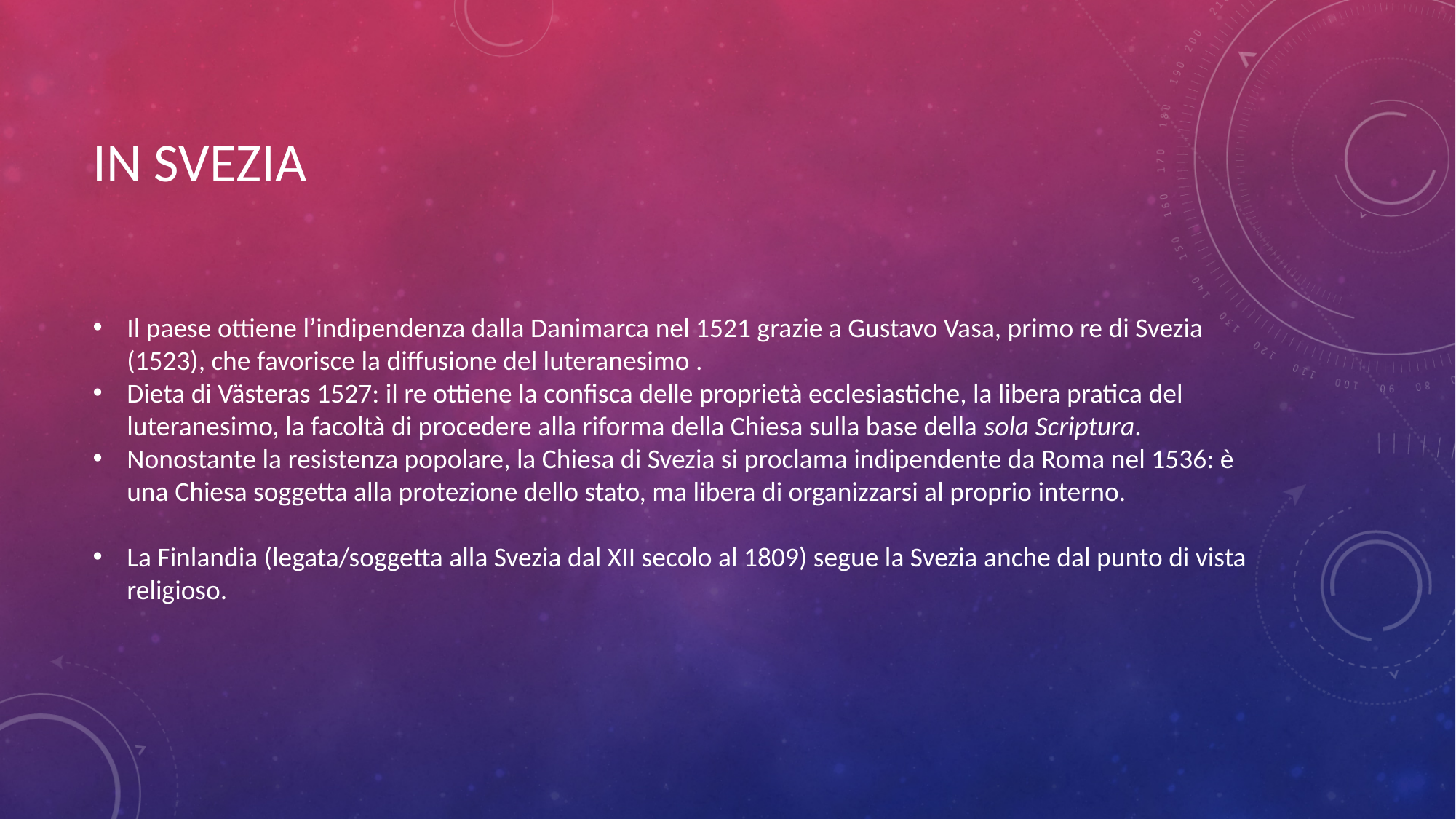

# In Svezia
Il paese ottiene l’indipendenza dalla Danimarca nel 1521 grazie a Gustavo Vasa, primo re di Svezia (1523), che favorisce la diffusione del luteranesimo .
Dieta di Västeras 1527: il re ottiene la confisca delle proprietà ecclesiastiche, la libera pratica del luteranesimo, la facoltà di procedere alla riforma della Chiesa sulla base della sola Scriptura.
Nonostante la resistenza popolare, la Chiesa di Svezia si proclama indipendente da Roma nel 1536: è una Chiesa soggetta alla protezione dello stato, ma libera di organizzarsi al proprio interno.

La Finlandia (legata/soggetta alla Svezia dal XII secolo al 1809) segue la Svezia anche dal punto di vista religioso.